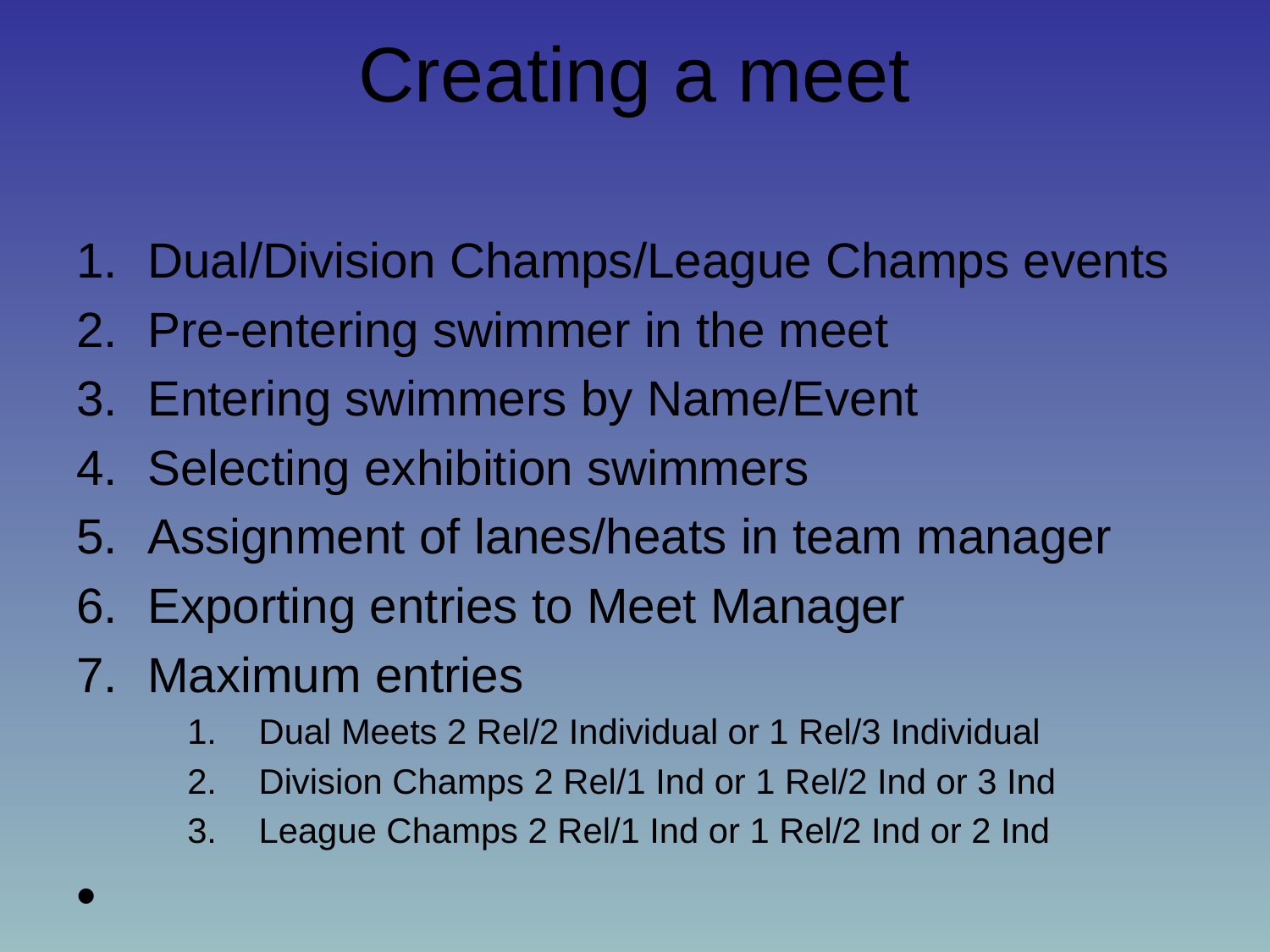

# Creating a meet
Dual/Division Champs/League Champs events
Pre-entering swimmer in the meet
Entering swimmers by Name/Event
Selecting exhibition swimmers
Assignment of lanes/heats in team manager
Exporting entries to Meet Manager
Maximum entries
Dual Meets 2 Rel/2 Individual or 1 Rel/3 Individual
Division Champs 2 Rel/1 Ind or 1 Rel/2 Ind or 3 Ind
League Champs 2 Rel/1 Ind or 1 Rel/2 Ind or 2 Ind